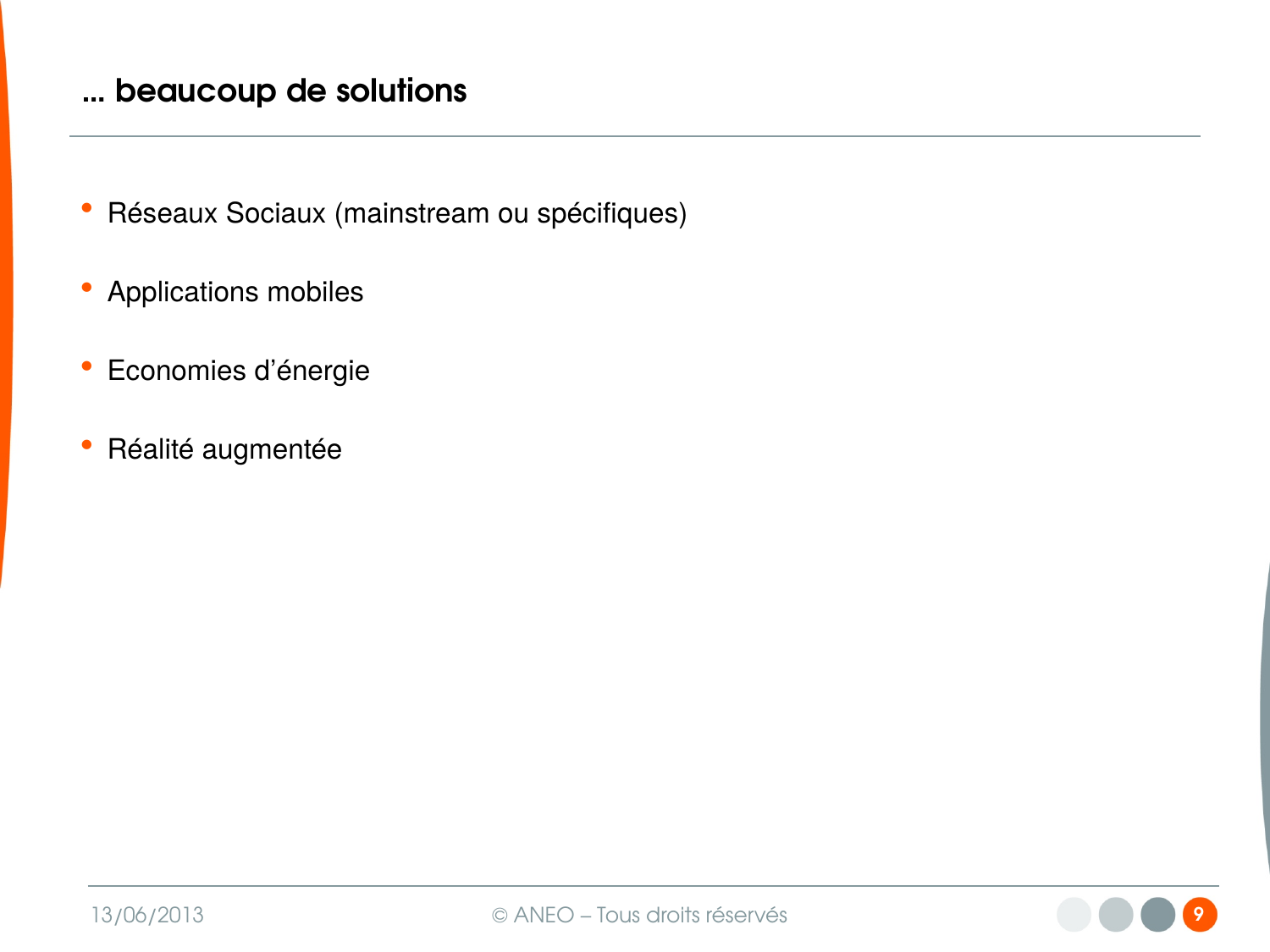

# … beaucoup de solutions

Réseaux Sociaux (mainstream ou spécifiques)

Applications mobiles

Economies d’énergie

Réalité augmentée

9
13/06/2013
© ANEO – Tous droits réservés